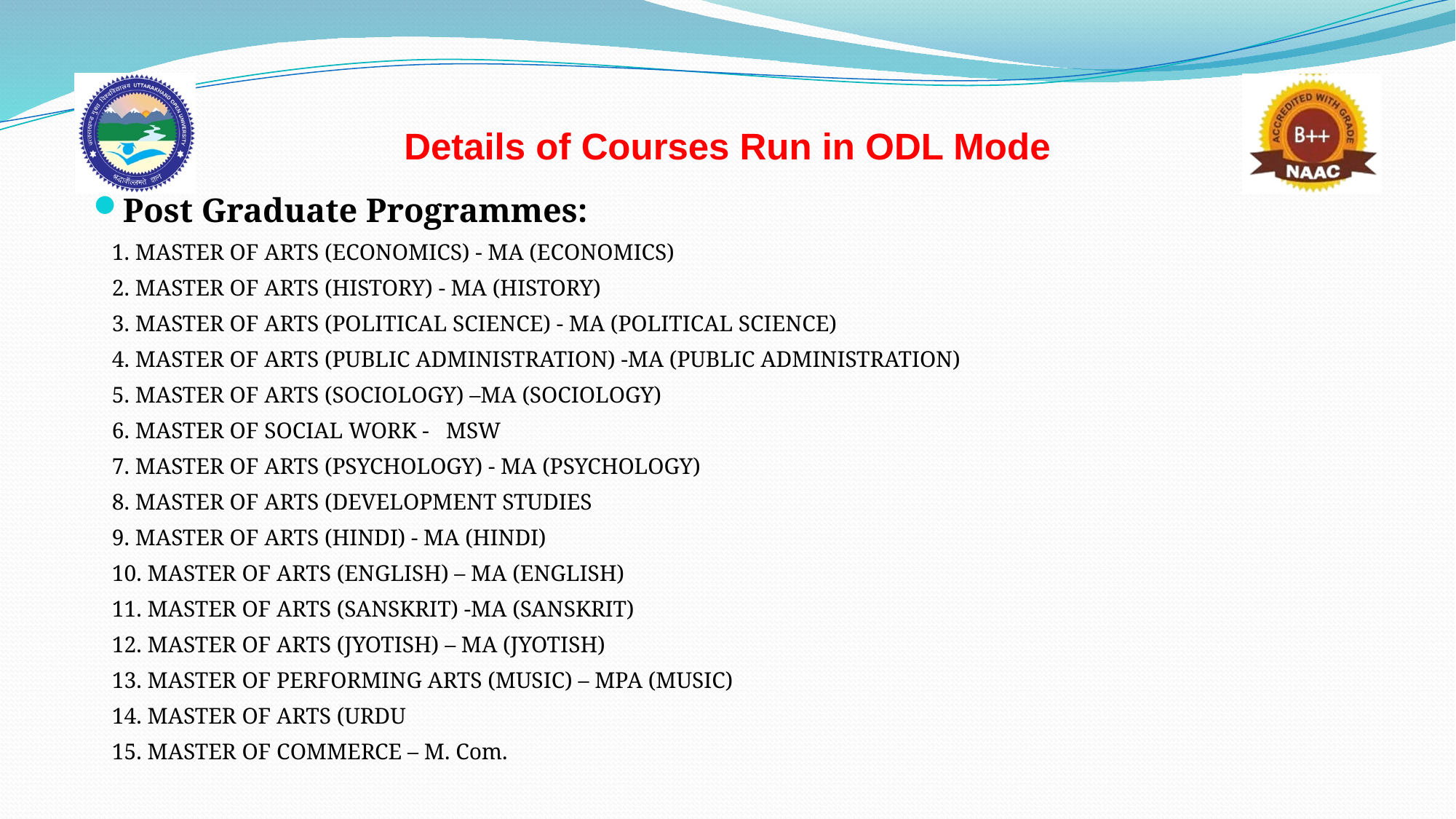

# Details of Courses Run in ODL Mode
Post Graduate Programmes:
1. MASTER OF ARTS (ECONOMICS) - MA (ECONOMICS)
2. MASTER OF ARTS (HISTORY) - MA (HISTORY)
3. MASTER OF ARTS (POLITICAL SCIENCE) - MA (POLITICAL SCIENCE)
4. MASTER OF ARTS (PUBLIC ADMINISTRATION) -MA (PUBLIC ADMINISTRATION)
5. MASTER OF ARTS (SOCIOLOGY) –MA (SOCIOLOGY)
6. MASTER OF SOCIAL WORK -   MSW
7. MASTER OF ARTS (PSYCHOLOGY) - MA (PSYCHOLOGY)
8. MASTER OF ARTS (DEVELOPMENT STUDIES
9. MASTER OF ARTS (HINDI) - MA (HINDI)
10. MASTER OF ARTS (ENGLISH) – MA (ENGLISH)
11. MASTER OF ARTS (SANSKRIT) -MA (SANSKRIT)
12. MASTER OF ARTS (JYOTISH) – MA (JYOTISH)
13. MASTER OF PERFORMING ARTS (MUSIC) – MPA (MUSIC)
14. MASTER OF ARTS (URDU
15. MASTER OF COMMERCE – M. Com.